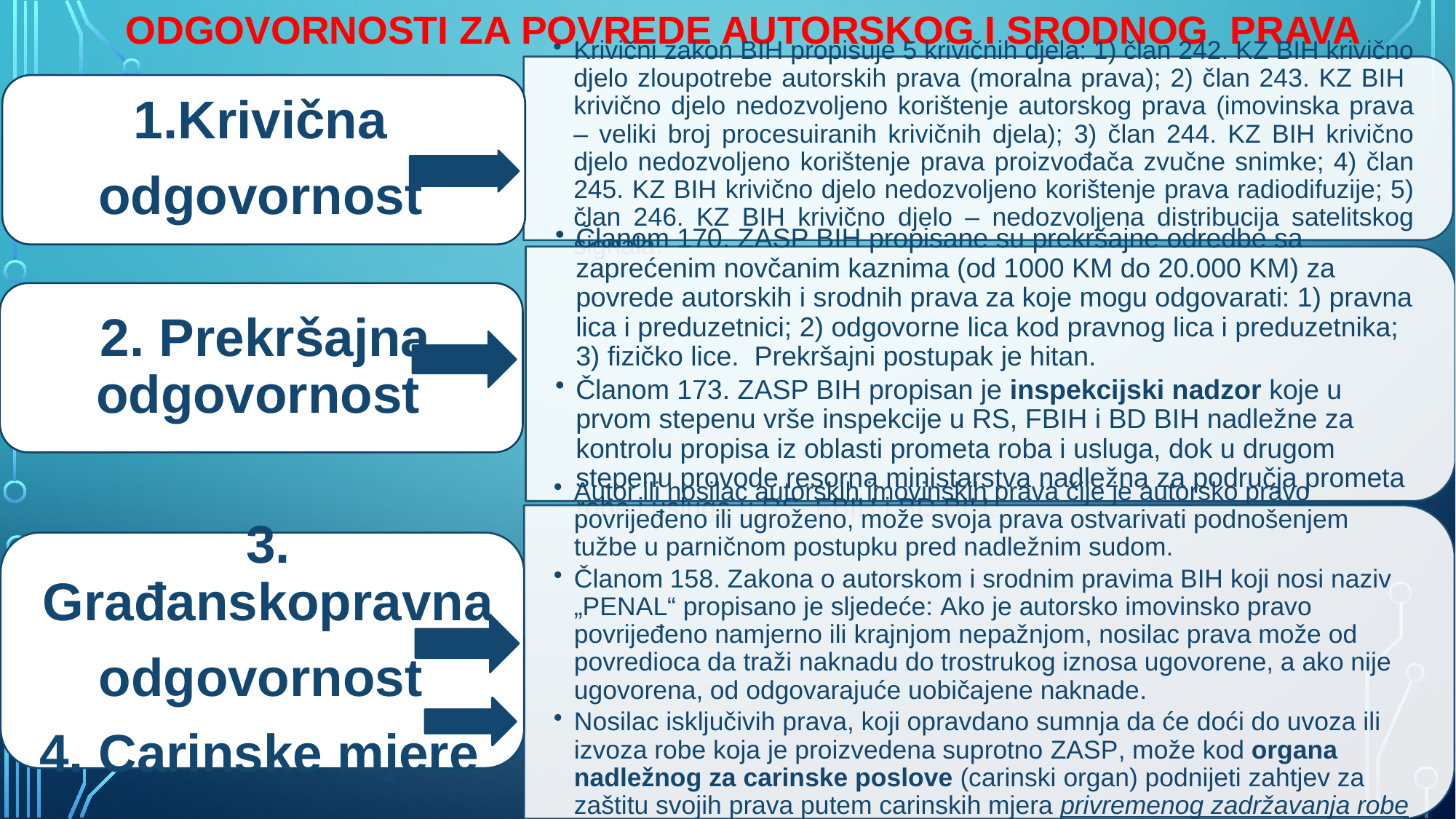

# ODGOVORNOSTI ZA POVREDE AUTORSKOG I SRODNOG  PRAVA
Krivični zakon BIH propisuje 5 krivičnih djela: 1) član 242. KZ BIH krivično djelo zloupotrebe autorskih prava (moralna prava); 2) član 243. KZ BIH  krivično djelo nedozvoljeno korištenje autorskog prava (imovinska prava – veliki broj procesuiranih krivičnih djela); 3) član 244. KZ BIH krivično djelo nedozvoljeno korištenje prava proizvođača zvučne snimke; 4) član 245. KZ BIH krivično djelo nedozvoljeno korištenje prava radiodifuzije; 5) član 246. KZ BIH krivično djelo – nedozvoljena distribucija satelitskog signala.
1.Krivična
odgovornost
Članom 170. ZASP BIH propisane su prekršajne odredbe sa zaprećenim novčanim kaznima (od 1000 KM do 20.000 KM) za povrede autorskih i srodnih prava za koje mogu odgovarati: 1) pravna lica i preduzetnici; 2) odgovorne lica kod pravnog lica i preduzetnika; 3) fizičko lice.  Prekršajni postupak je hitan.
Članom 173. ZASP BIH propisan je inspekcijski nadzor koje u prvom stepenu vrše inspekcije u RS, FBIH i BD BIH nadležne za kontrolu propisa iz oblasti prometa roba i usluga, dok u drugom stepenu provode resorna ministarstva nadležna za područja prometa robe i usluga u RS, FBIH i BD BIH.
2. Prekršajna odgovornost

Autor ili nosilac autorskih imovinskih prava čije je autorsko pravo povrijeđeno ili ugroženo, može svoja prava ostvarivati podnošenjem tužbe u parničnom postupku pred nadležnim sudom.
Članom 158. Zakona o autorskom i srodnim pravima BIH koji nosi naziv „PENAL“ propisano je sljedeće: Ako je autorsko imovinsko pravo  povrijeđeno namjerno ili krajnjom nepažnjom, nosilac prava može od povredioca da traži naknadu do trostrukog iznosa ugovorene, a ako nije ugovorena, od odgovarajuće uobičajene naknade.
Nosilac isključivih prava, koji opravdano sumnja da će doći do uvoza ili izvoza robe koja je proizvedena suprotno ZASP, može kod organa nadležnog za carinske poslove (carinski organ) podnijeti zahtjev za zaštitu svojih prava putem carinskih mjera privremenog zadržavanja robe od daljeg puštanja u promet.

3. Građanskopravna
odgovornost
4. Carinske mjere